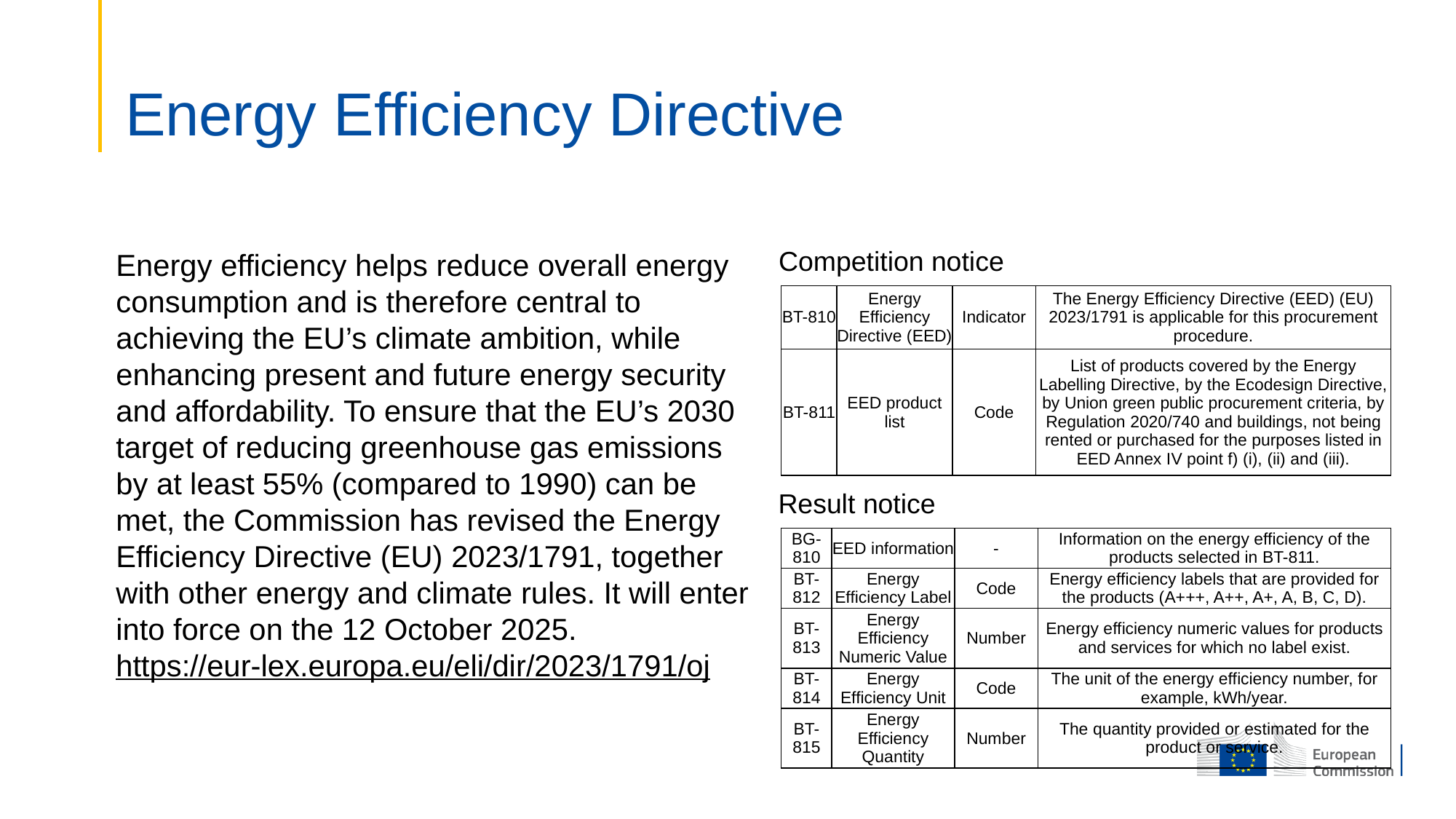

# Energy Efficiency Directive
Competition notice
Energy efficiency helps reduce overall energy consumption and is therefore central to achieving the EU’s climate ambition, while enhancing present and future energy security and affordability. To ensure that the EU’s 2030 target of reducing greenhouse gas emissions by at least 55% (compared to 1990) can be met, the Commission has revised the Energy Efficiency Directive (EU) 2023/1791, together with other energy and climate rules. It will enter into force on the 12 October 2025.
https://eur-lex.europa.eu/eli/dir/2023/1791/oj
| BT-810 | Energy Efficiency Directive (EED) | Indicator | The Energy Efficiency Directive (EED) (EU) 2023/1791 is applicable for this procurement procedure. |
| --- | --- | --- | --- |
| BT-811 | EED product list | Code | List of products covered by the Energy Labelling Directive, by the Ecodesign Directive, by Union green public procurement criteria, by Regulation 2020/740 and buildings, not being rented or purchased for the purposes listed in EED Annex IV point f) (i), (ii) and (iii). |
Result notice
| BG-810 | EED information | - | Information on the energy efficiency of the products selected in BT-811. |
| --- | --- | --- | --- |
| BT-812 | Energy Efficiency Label | Code | Energy efficiency labels that are provided for the products (A+++, A++, A+, A, B, C, D). |
| BT-813 | Energy Efficiency Numeric Value | Number | Energy efficiency numeric values for products and services for which no label exist. |
| BT-814 | Energy Efficiency Unit | Code | The unit of the energy efficiency number, for example, kWh/year. |
| BT-815 | Energy Efficiency Quantity | Number | The quantity provided or estimated for the product or service. |